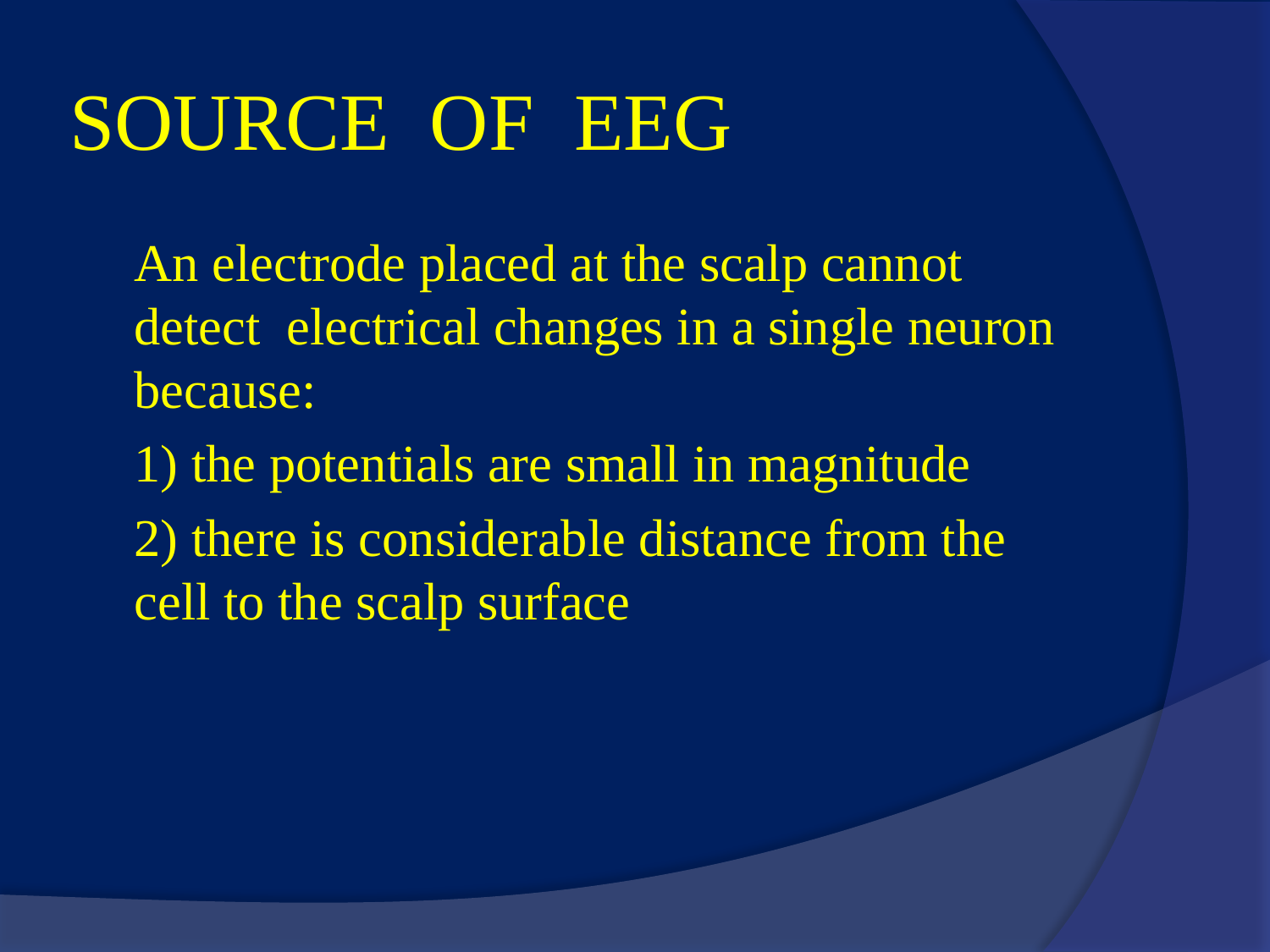

# SOURCE  OF  EEG
An electrode placed at the scalp cannot detect  electrical changes in a single neuron because:
1) the potentials are small in magnitude
2) there is considerable distance from the cell to the scalp surface